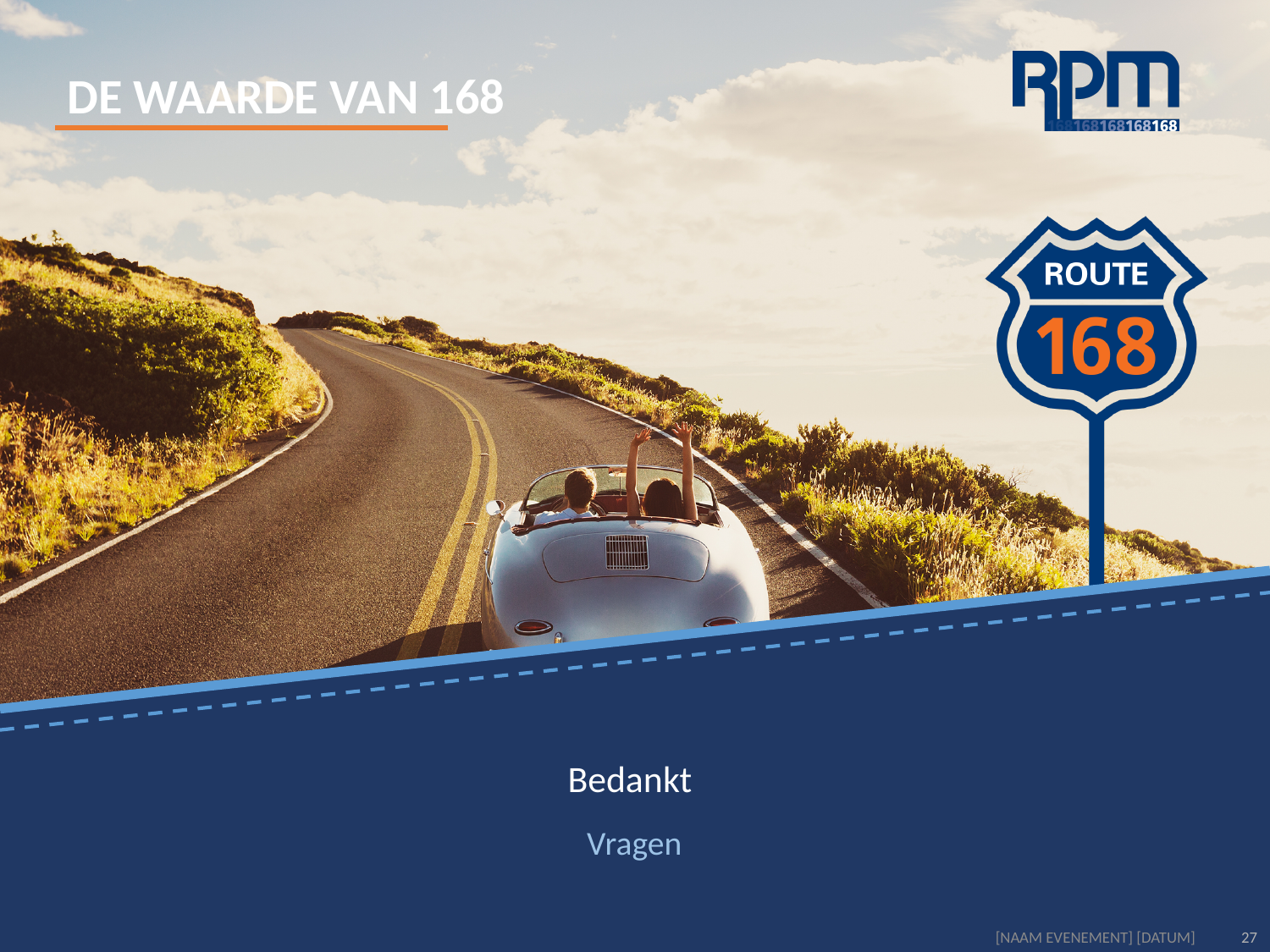

# Bedankt
Vragen
[NAAM EVENEMENT] [DATUM]
27